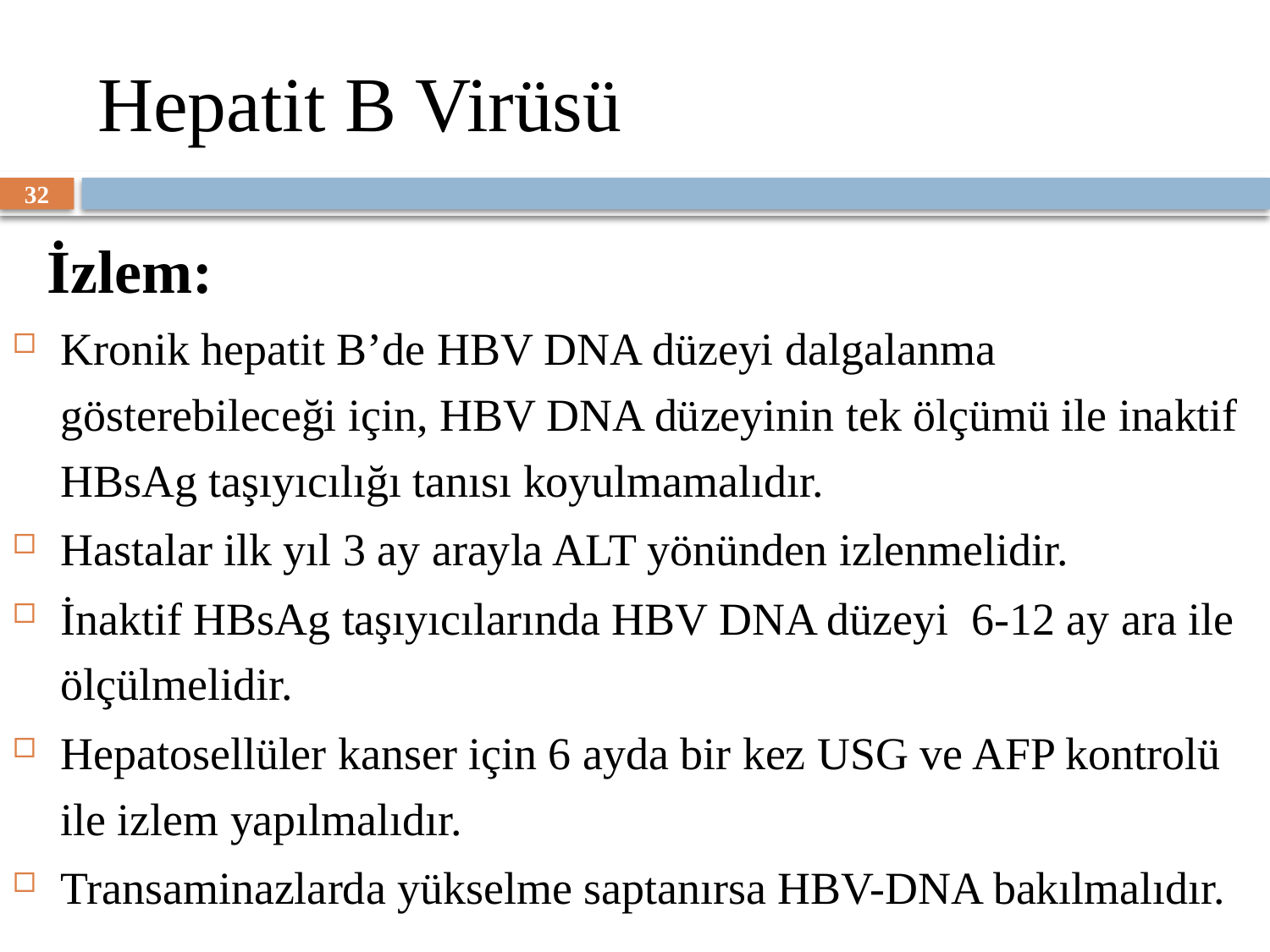

# Hepatit B Virüsü
32
	İzlem:
Kronik hepatit B’de HBV DNA düzeyi dalgalanma gösterebileceği için, HBV DNA düzeyinin tek ölçümü ile inaktif HBsAg taşıyıcılığı tanısı koyulmamalıdır.
Hastalar ilk yıl 3 ay arayla ALT yönünden izlenmelidir.
İnaktif HBsAg taşıyıcılarında HBV DNA düzeyi  6-12 ay ara ile ölçülmelidir.
Hepatosellüler kanser için 6 ayda bir kez USG ve AFP kontrolü ile izlem yapılmalıdır.
Transaminazlarda yükselme saptanırsa HBV-DNA bakılmalıdır.